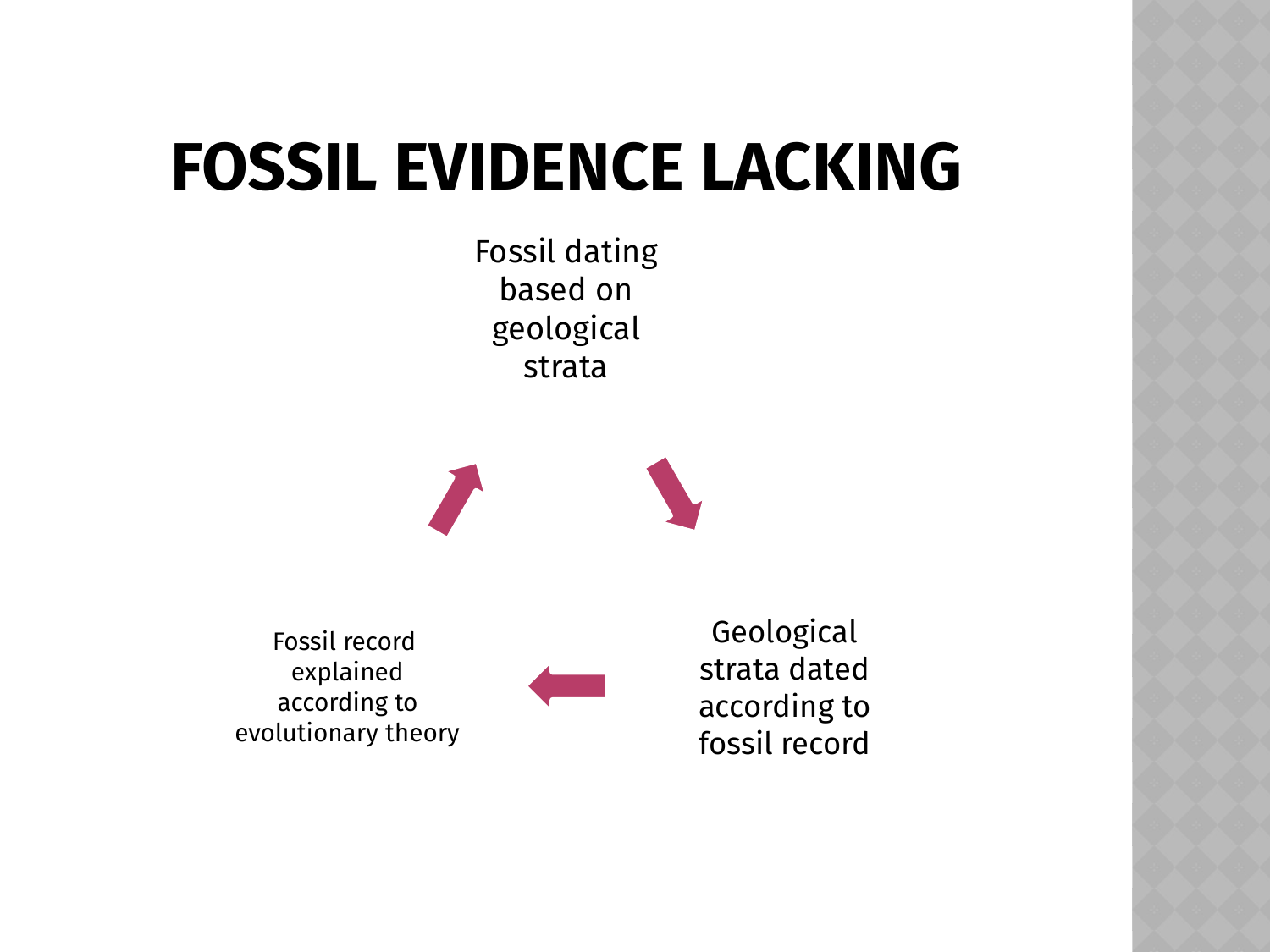

# FOSSIL EVIDENCE LACKING
Fossil dating based on geological strata
Geological strata dated according to fossil record
Fossil record  explained according to evolutionary theory